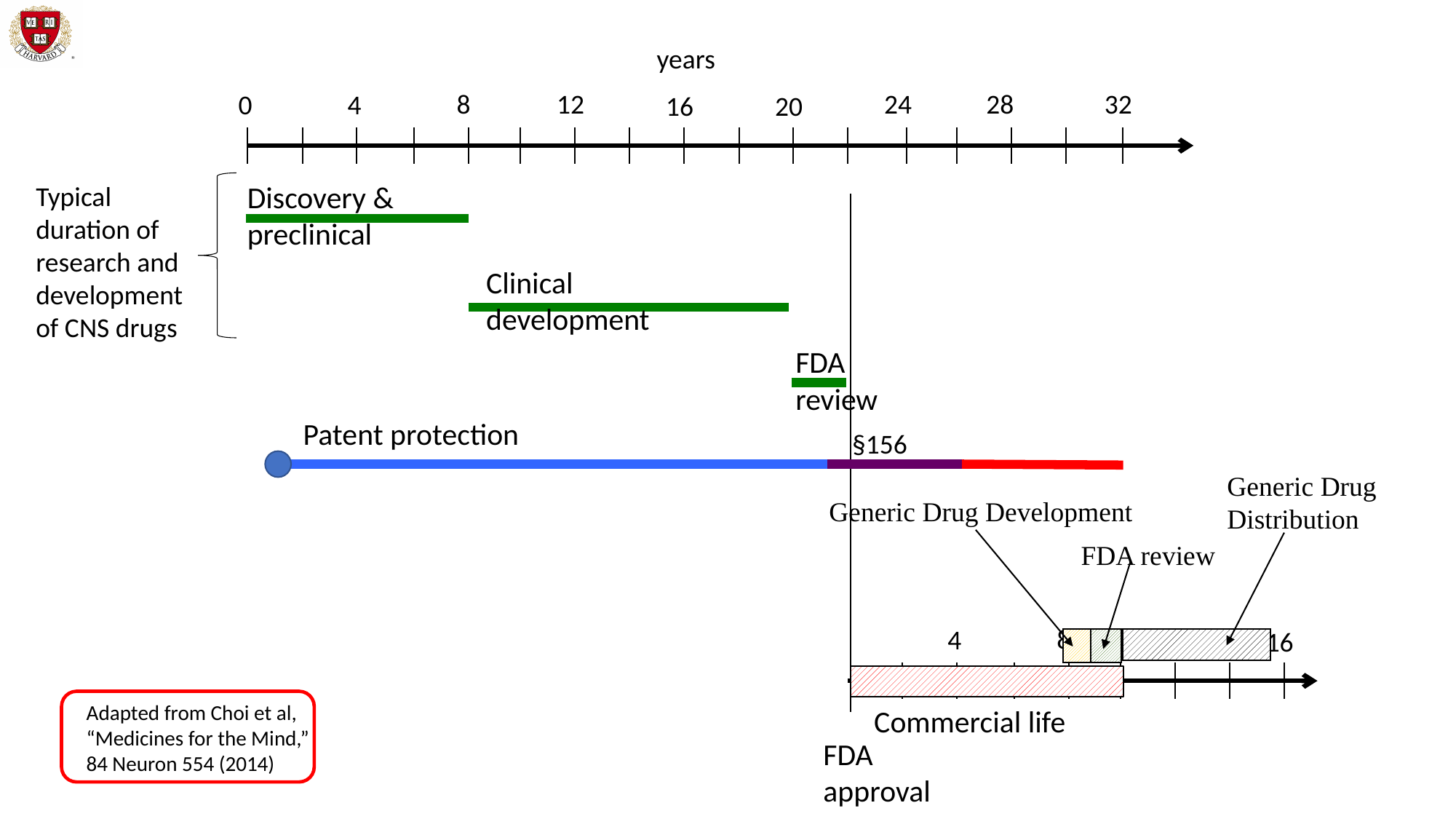

years
8
12
24
28
32
0
4
20
16

Discovery &
preclinical
Typical duration of research and development of CNS drugs
Clinical
development
FDA
review
Patent protection
§156

Generic Drug
Distribution
Generic Drug Development

FDA review

8
12
4
16

Adapted from Choi et al,
“Medicines for the Mind,”
84 Neuron 554 (2014)
Commercial life
FDA
approval